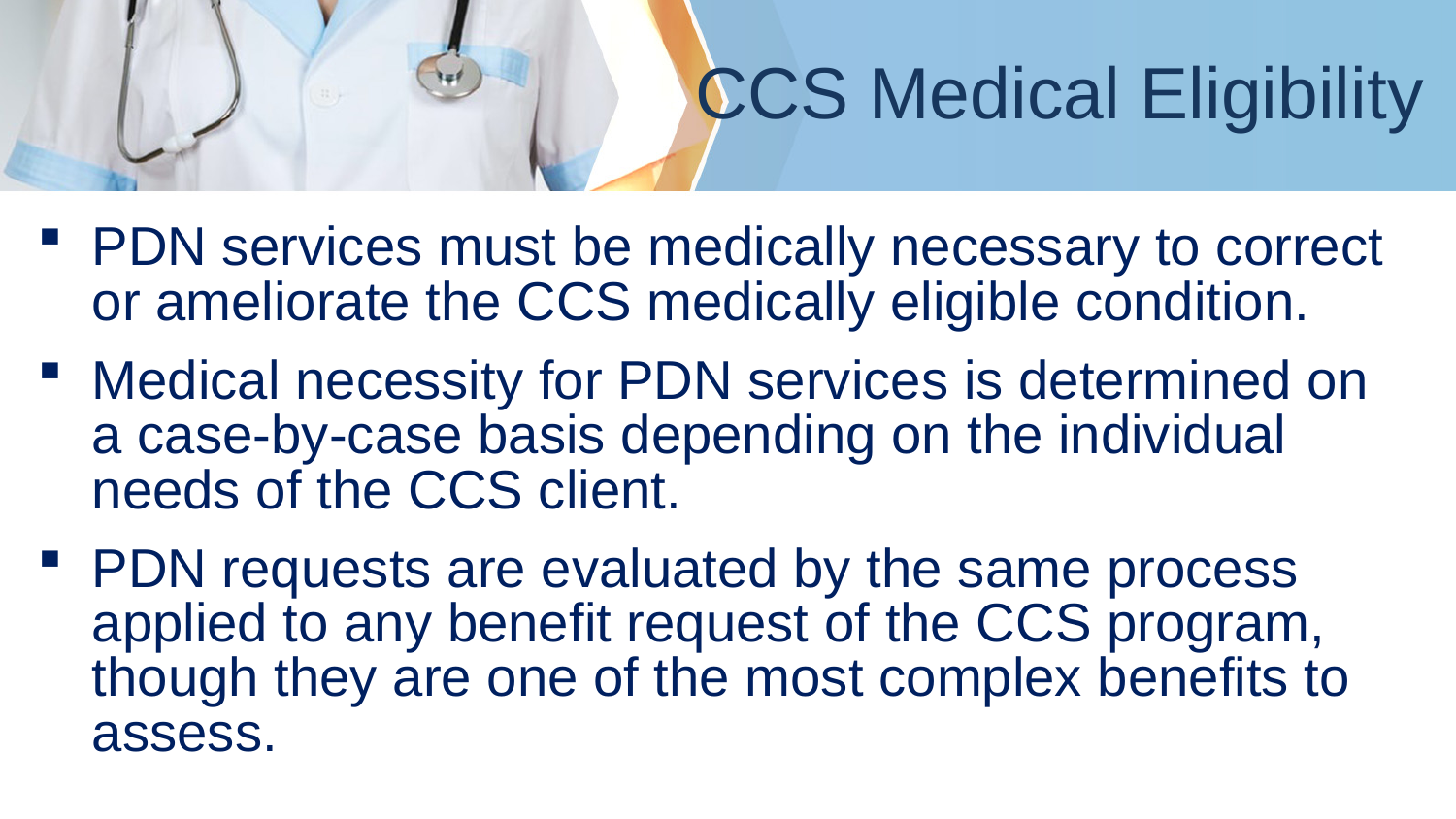

# CCS Medical Eligibility
PDN services must be medically necessary to correct or ameliorate the CCS medically eligible condition.
Medical necessity for PDN services is determined on a case-by-case basis depending on the individual needs of the CCS client.
PDN requests are evaluated by the same process applied to any benefit request of the CCS program, though they are one of the most complex benefits to assess.